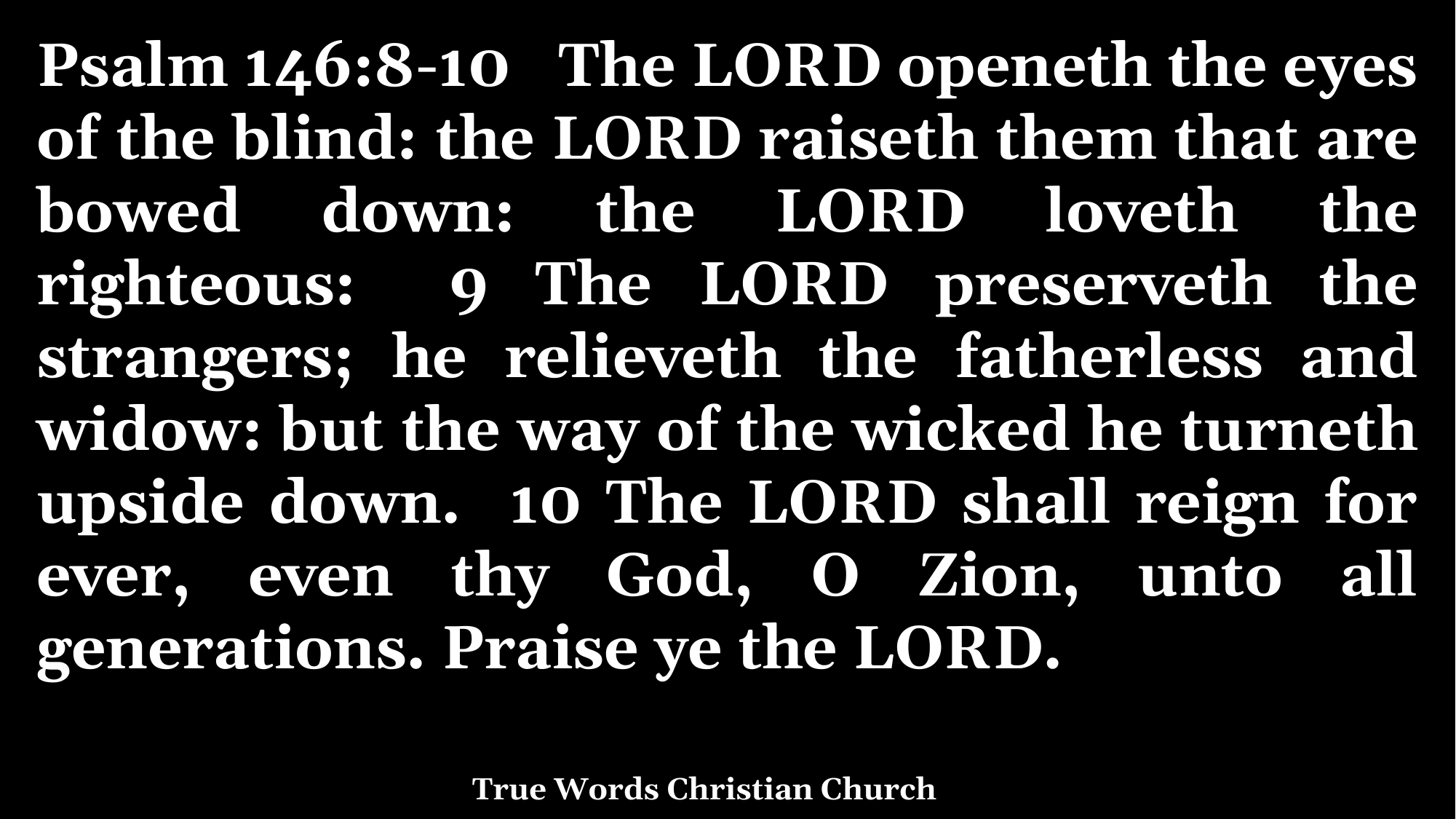

Psalm 146:8-10   The LORD openeth the eyes of the blind: the LORD raiseth them that are bowed down: the LORD loveth the righteous:  9 The LORD preserveth the strangers; he relieveth the fatherless and widow: but the way of the wicked he turneth upside down.  10 The LORD shall reign for ever, even thy God, O Zion, unto all generations. Praise ye the LORD.
True Words Christian Church